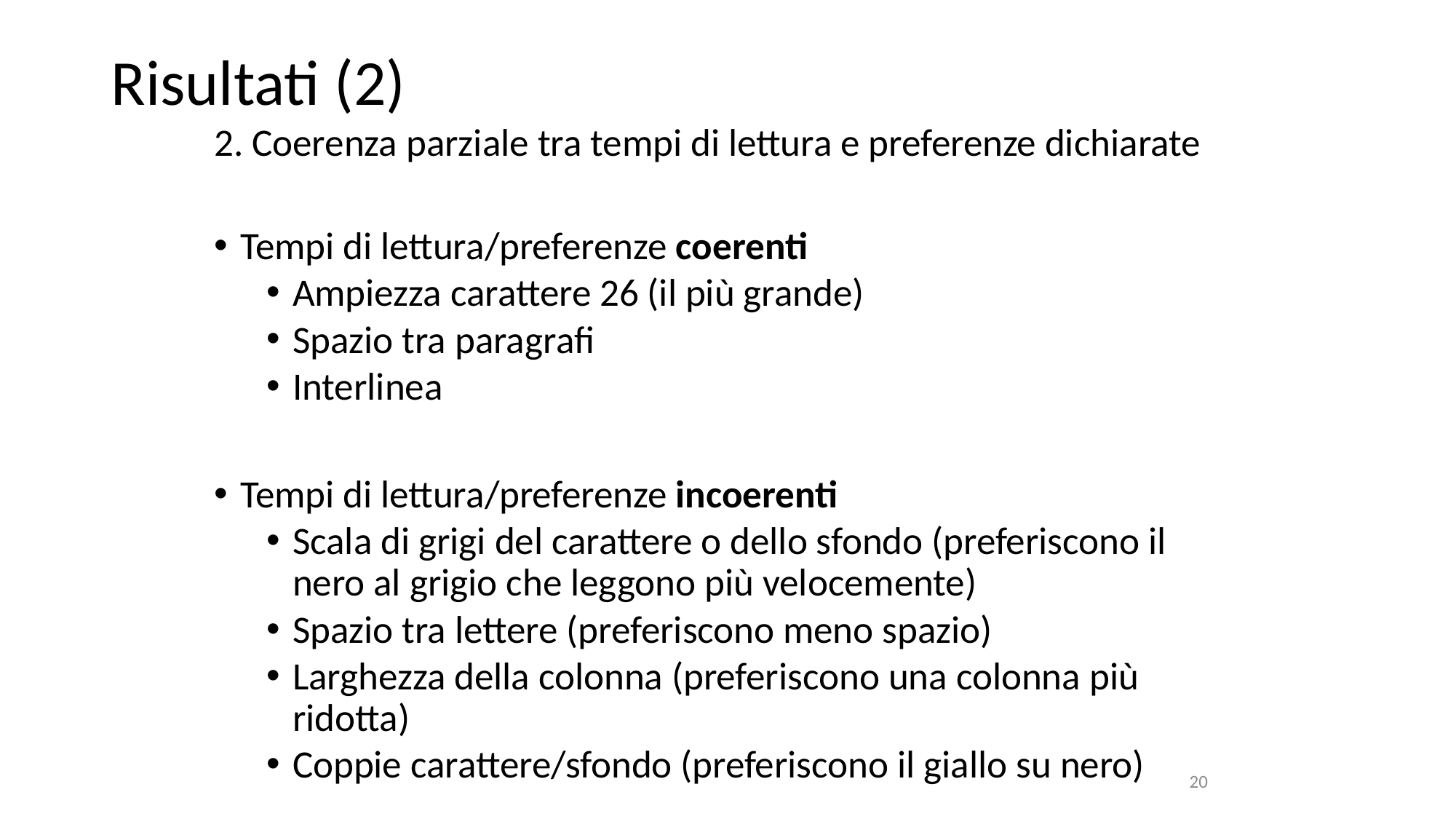

# Risultati (2)
2. Coerenza parziale tra tempi di lettura e preferenze dichiarate

Tempi di lettura/preferenze coerenti
Ampiezza carattere 26 (il più grande)
Spazio tra paragrafi
Interlinea

Tempi di lettura/preferenze incoerenti
Scala di grigi del carattere o dello sfondo (preferiscono il nero al grigio che leggono più velocemente)
Spazio tra lettere (preferiscono meno spazio)
Larghezza della colonna (preferiscono una colonna più ridotta)
Coppie carattere/sfondo (preferiscono il giallo su nero)

20